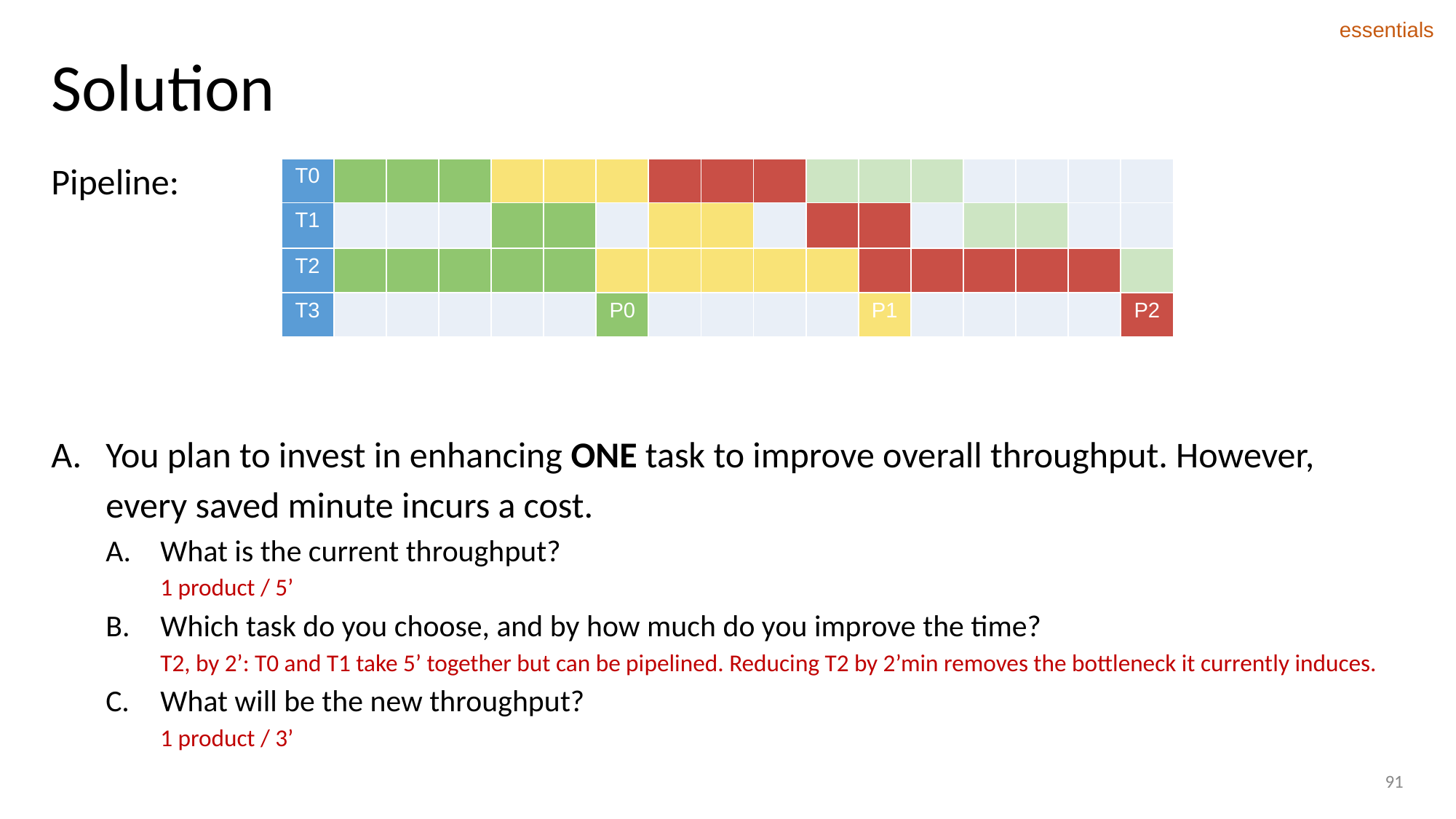

essentials
# Solution
Pipeline:

| T0 |  |  |  |  |  |  |  |  |  |  |  |  |  |  |  |  |
| --- | --- | --- | --- | --- | --- | --- | --- | --- | --- | --- | --- | --- | --- | --- | --- | --- |
| T1 |  |  |  |  |  |  |  |  |  |  |  |  |  |  |  |  |
| T2 |  |  |  |  |  |  |  |  |  |  |  |  |  |  |  |  |
| T3 |  |  |  |  |  | P0 |  |  |  |  | P1 |  |  |  |  | P2 |
3’
2’
1’
You plan to invest in enhancing ONE task to improve overall throughput. However, every saved minute incurs a cost.
What is the current throughput?
1 product / 5’
Which task do you choose, and by how much do you improve the time?
T2, by 2’: T0 and T1 take 5’ together but can be pipelined. Reducing T2 by 2’min removes the bottleneck it currently induces.
What will be the new throughput?
1 product / 3’

91